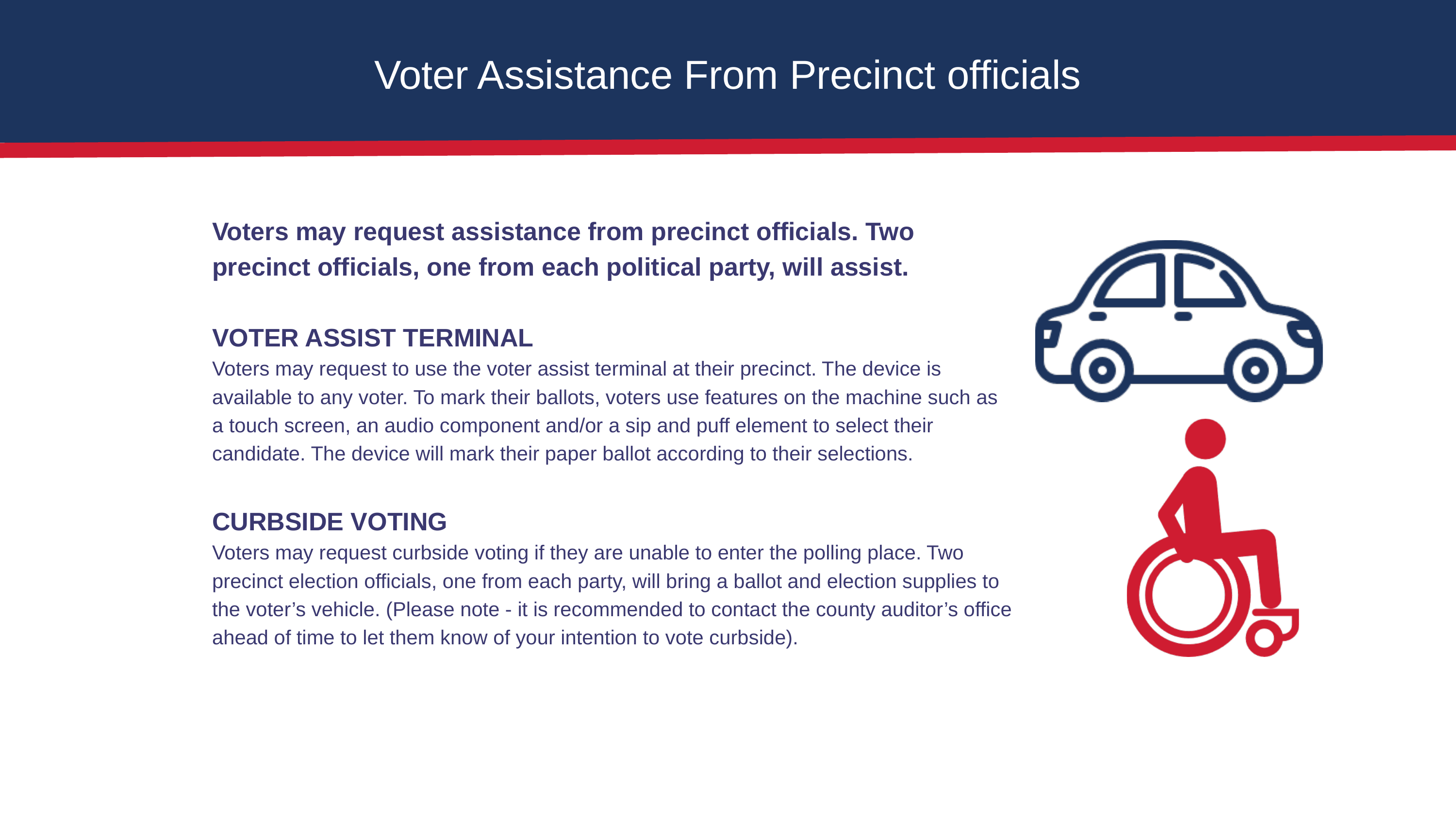

Voter Assistance From Precinct officials

Voters may request assistance from precinct officials. Two precinct officials, one from each political party, will assist.

VOTER ASSIST TERMINAL
Voters may request to use the voter assist terminal at their precinct. The device is available to any voter. To mark their ballots, voters use features on the machine such as a touch screen, an audio component and/or a sip and puff element to select their candidate. The device will mark their paper ballot according to their selections.

CURBSIDE VOTING
Voters may request curbside voting if they are unable to enter the polling place. Two precinct election officials, one from each party, will bring a ballot and election supplies to the voter’s vehicle. (Please note - it is recommended to contact the county auditor’s office ahead of time to let them know of your intention to vote curbside).